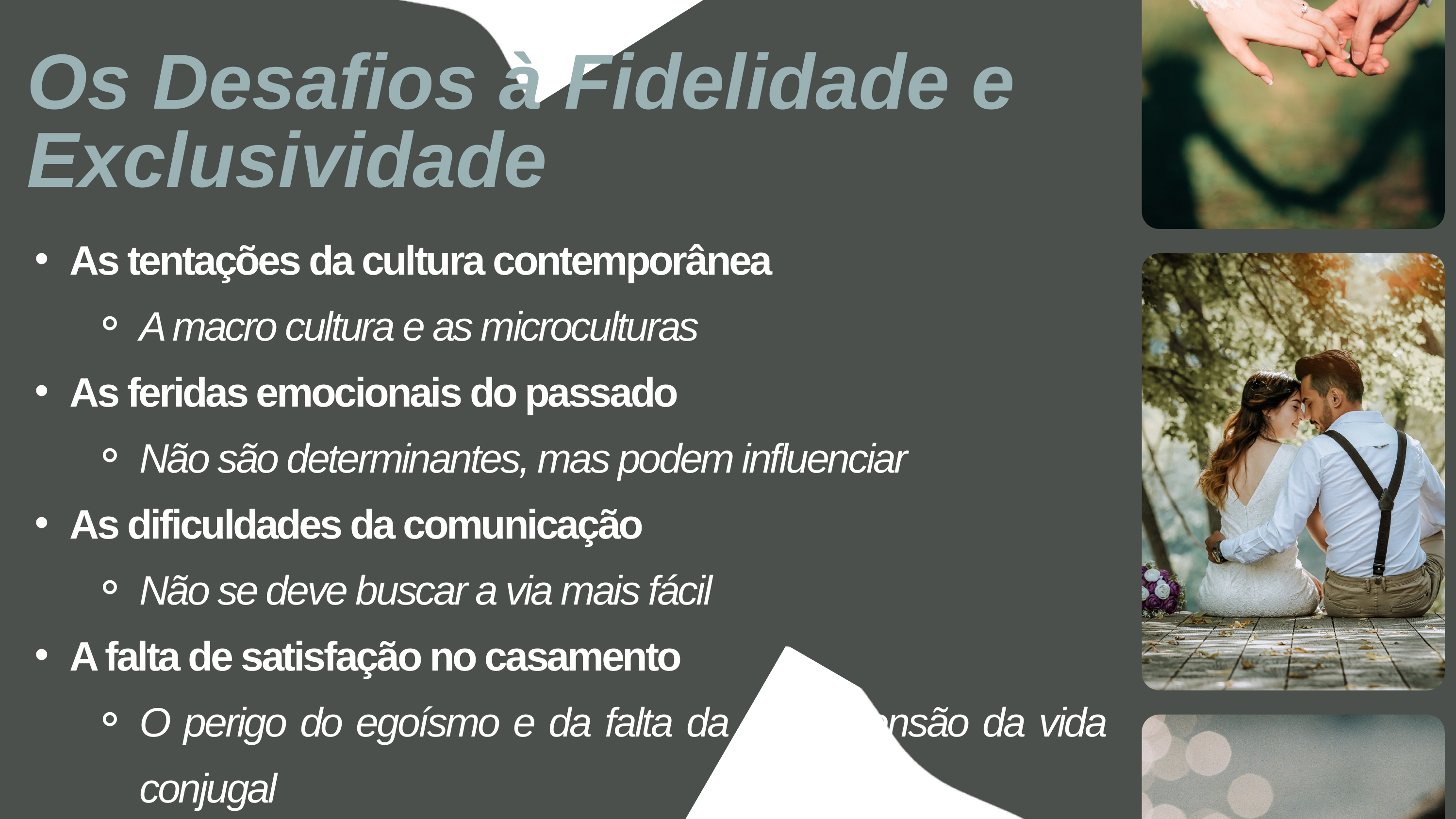

Os Desafios à Fidelidade e Exclusividade
As tentações da cultura contemporânea
A macro cultura e as microculturas
As feridas emocionais do passado
Não são determinantes, mas podem influenciar
As dificuldades da comunicação
Não se deve buscar a via mais fácil
A falta de satisfação no casamento
O perigo do egoísmo e da falta da compreensão da vida conjugal